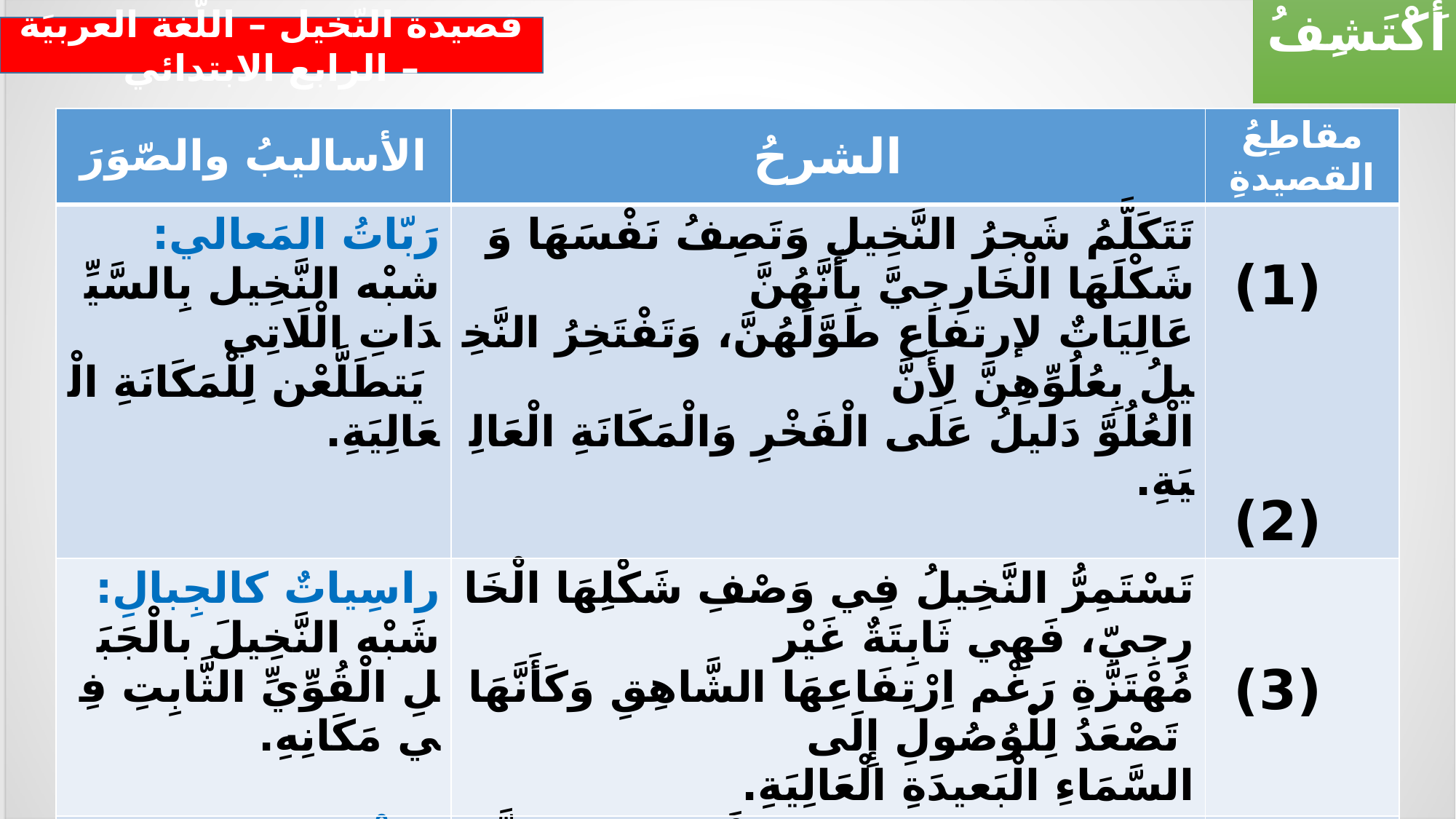

أَكْتَشِفُ
قصيدة النّخيل – اللّغة العربيَة – الرابع الابتدائي
| الأساليبُ والصّوَرَ | الشرحُ | مقاطِعُ القصيدةِ |
| --- | --- | --- |
| رَبّاتُ المَعالي: شبْه النَّخِيل بِالسَّيِّدَاتِ الْلَاتِي  يَتطَلَّعْن لِلْمَكَانَةِ الْعَالِيَةِ. | تَتَكَلَّمُ شَجرُ النَّخِيلِ وَتَصِفُ نَفْسَهَا وَشَكْلَهَا الْخَارِجِيَّ بِأَنَّهُنَّ عَالِيَاتٌ لإرتفاع طَوَّلَهُنَّ، وَتَفْتَخِرُ النَّخِيلُ بِعُلُوِّهِنَّ لِأَنَّ  الْعُلُوَّ دَليلُ عَلَى الْفَخْرِ وَالْمَكَانَةِ الْعَالِيَةِ. |  |
| راسِياتٌ كالجِبالِ: شَبْه النَّخِيلَ بالْجَبَلِ الْقُوِّيِّ الثَّابِتِ فِي مَكَانِهِ. | تَسْتَمِرُّ النَّخِيلُ فِي وَصْفِ شَكْلِهَا الْخَارِجِيّ، فَهِي ثَابِتَةٌ غَيْر مُهْتَزَّةِ رَغْم اِرْتِفَاعِهَا الشَّاهِقِ وَكَأَنَّهَا تَصْعَدُ لِلْوُصُولِ إِلَى  السَّمَاءِ الْبَعيدَةِ الْعَالِيَةِ. |  |
| مُطْعِماتٌ: شَبْه النَّخِيل مِثْلَ الْإِنْسَانِ  الْكَرِيمِ الَّذِي يُقَدِّم الطَّعَامَ. | تعدّدُ النَّخِيلُ مَكَارِمَهَا وَأَفْضَالَهاَ الطَّيِّبَةَ،فَهِي فِي فَصْلِ الصَّيْفِ يَبْدَأُ ثَمَرُهَا( الرَّطْبَ) فِي النُّضُوجِ لِتُقَدِّمَ أفْضَل وَأَطْيَب الثَّمَرِ. |  |
(1)
(2)
(3)